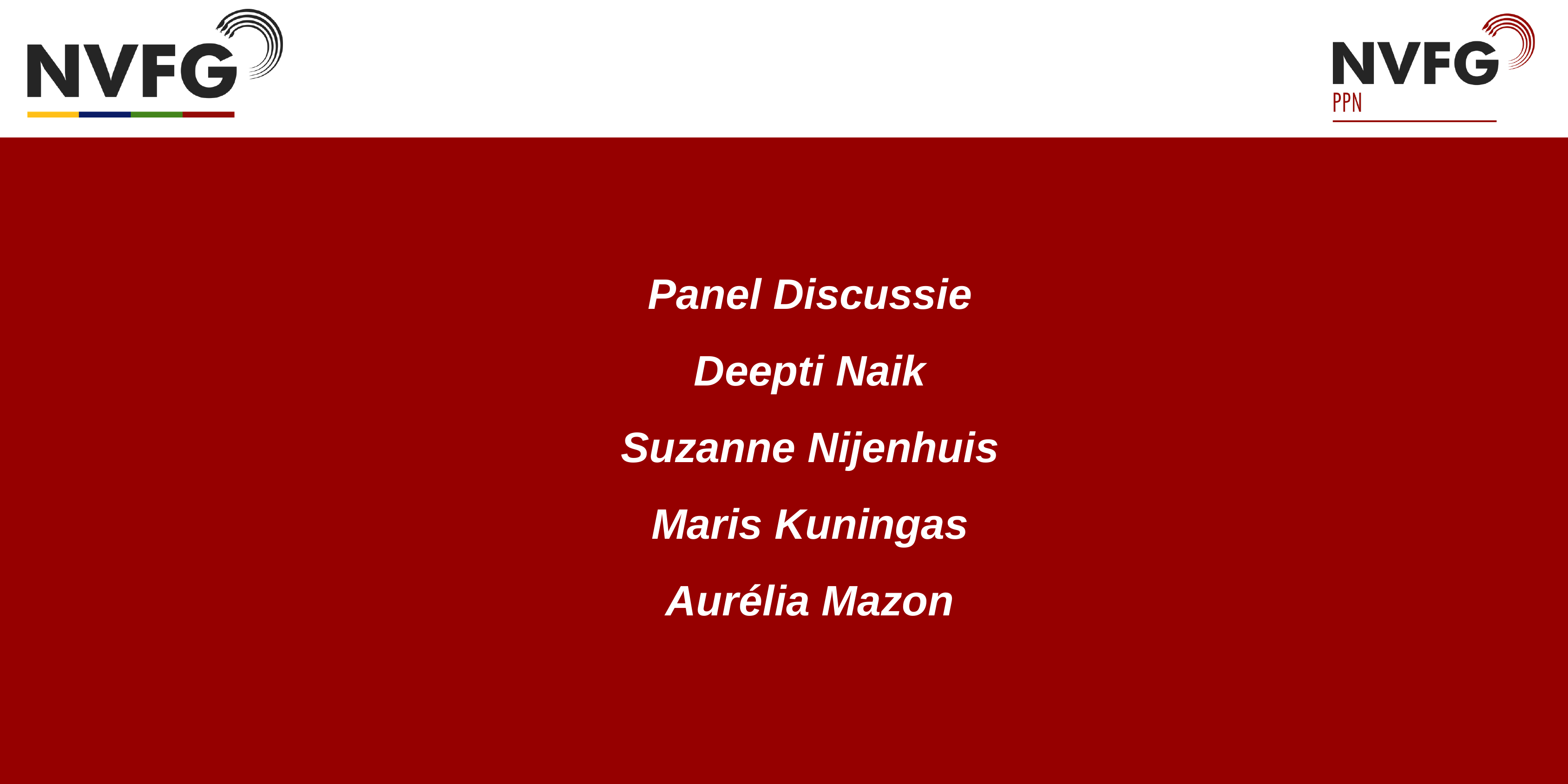

Panel Discussie
Deepti Naik
Suzanne Nijenhuis
Maris Kuningas
Aurélia Mazon